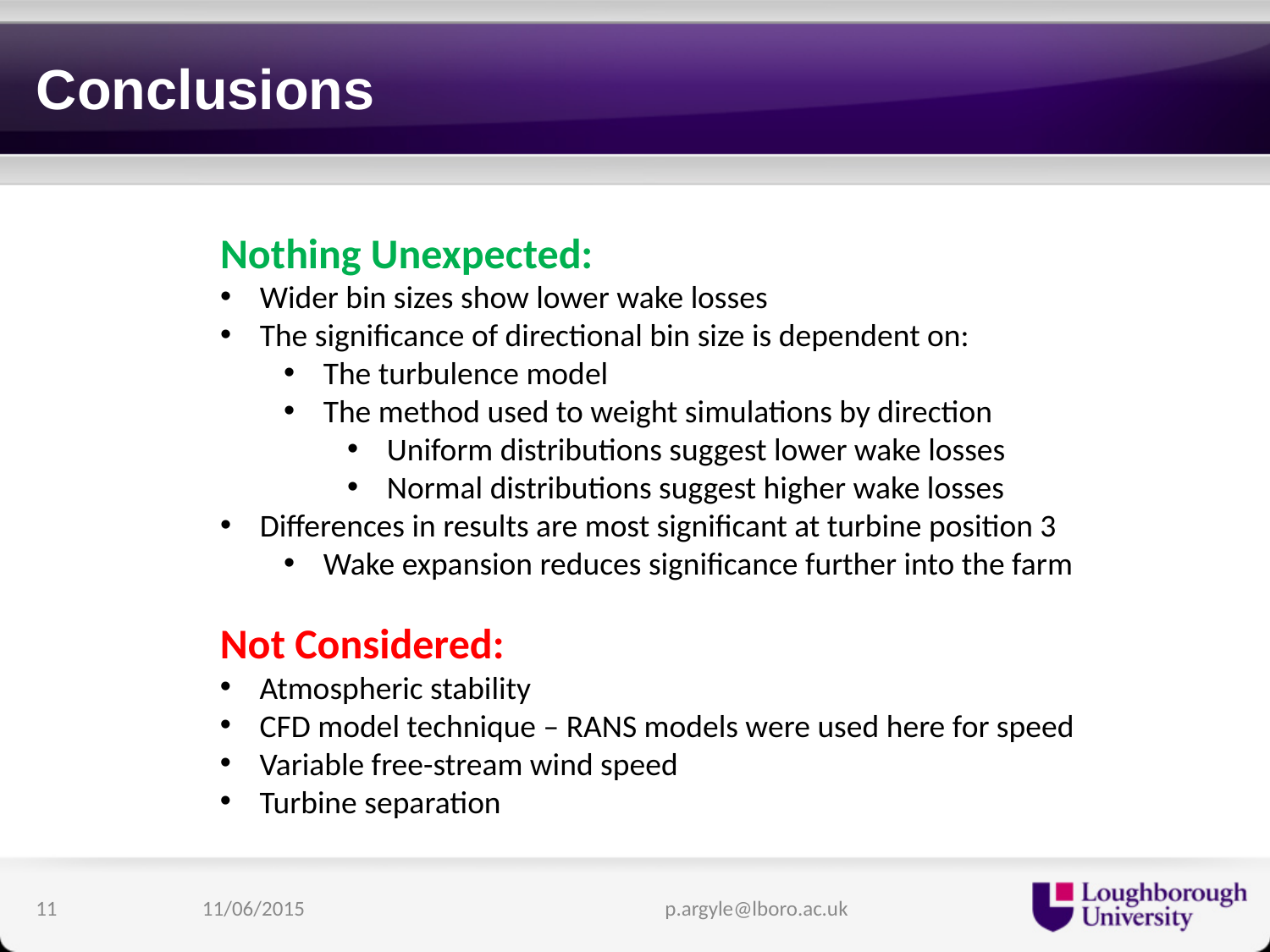

# Conclusions
Nothing Unexpected:
Wider bin sizes show lower wake losses
The significance of directional bin size is dependent on:
The turbulence model
The method used to weight simulations by direction
Uniform distributions suggest lower wake losses
Normal distributions suggest higher wake losses
Differences in results are most significant at turbine position 3
Wake expansion reduces significance further into the farm
Not Considered:
Atmospheric stability
CFD model technique – RANS models were used here for speed
Variable free-stream wind speed
Turbine separation
11
11/06/2015
p.argyle@lboro.ac.uk